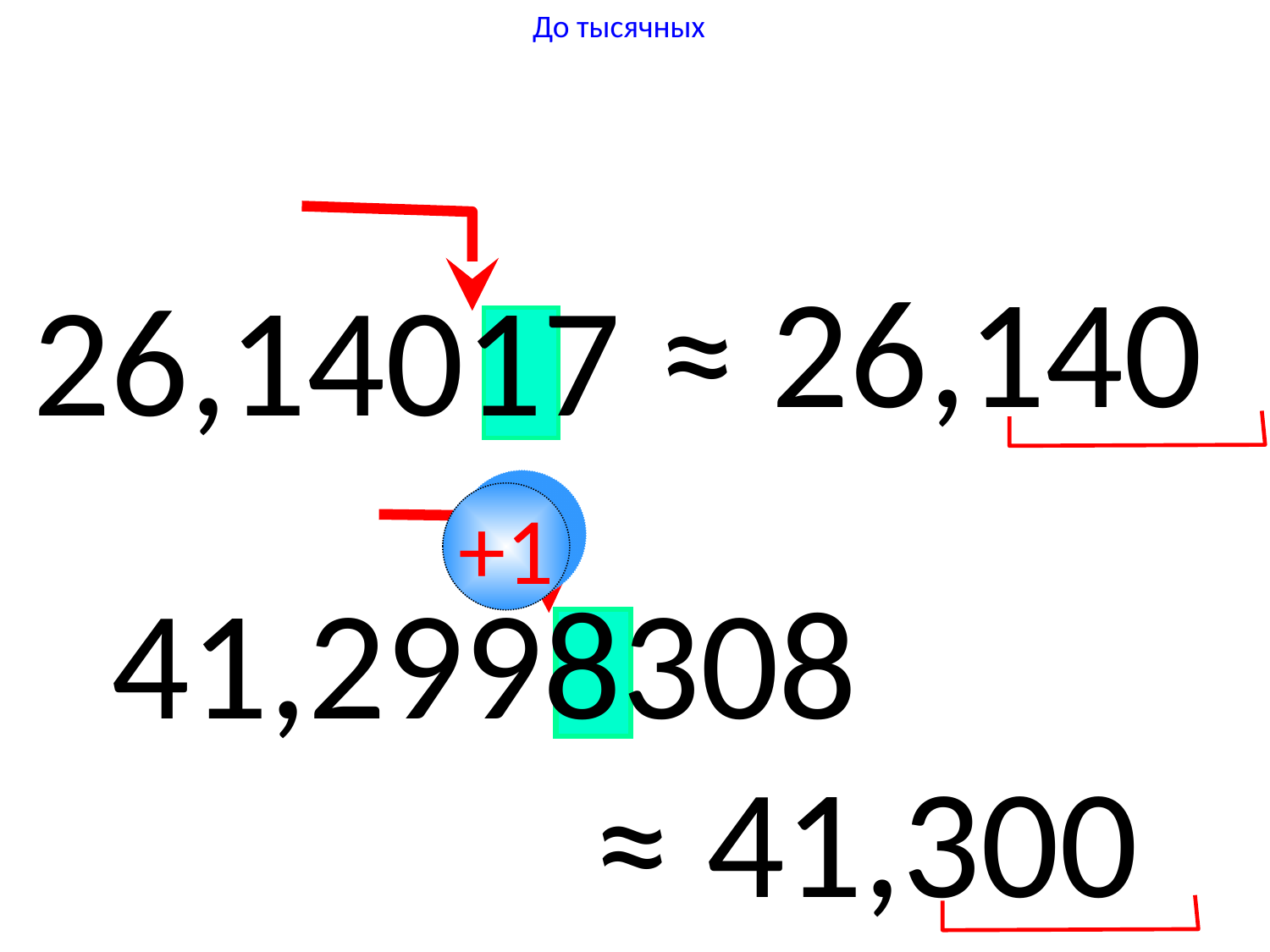

До тысячных

≈ 26,140
26,14017

+1

41,2998308

≈ 41,300